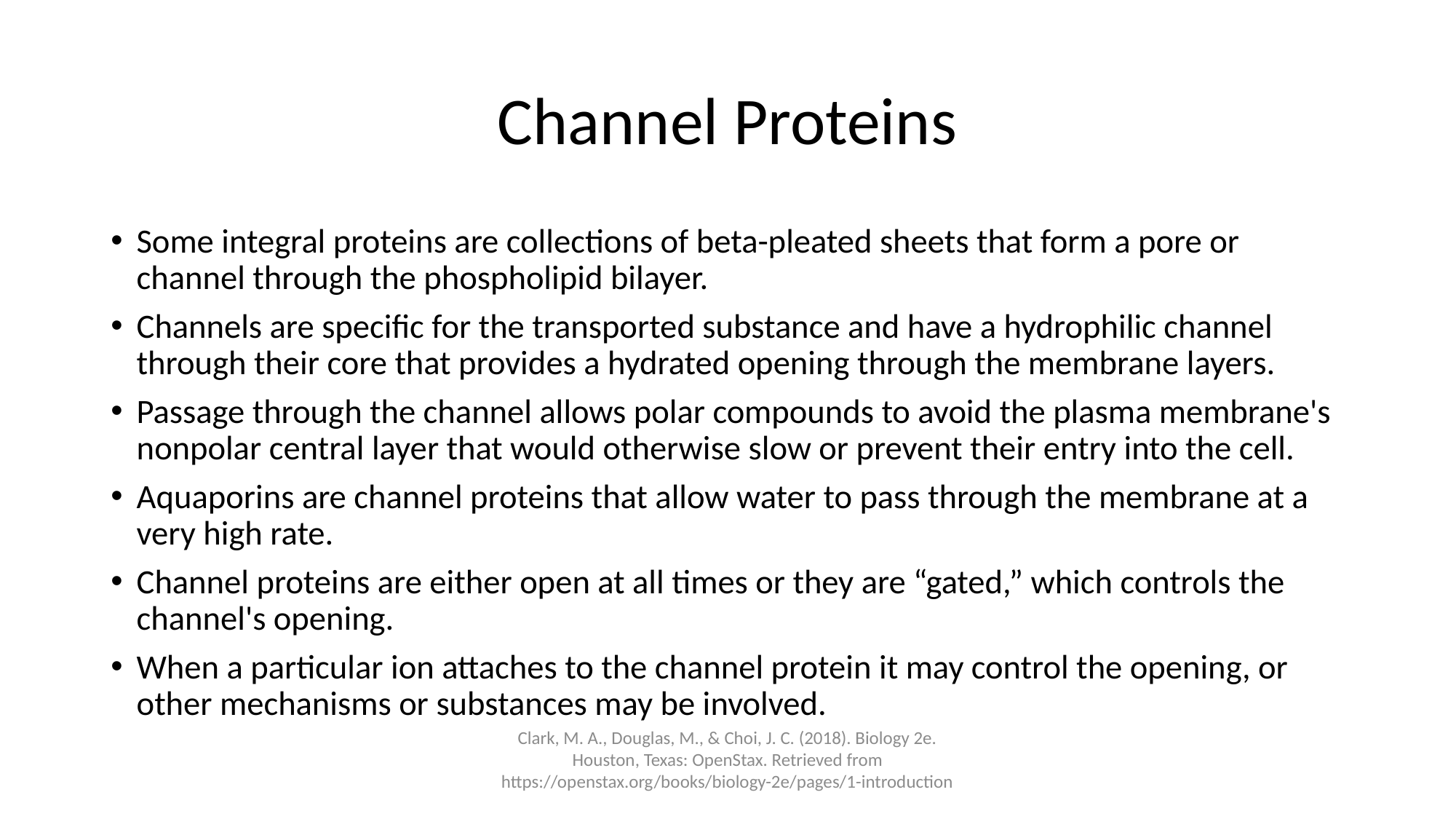

# Channel Proteins
Some integral proteins are collections of beta-pleated sheets that form a pore or channel through the phospholipid bilayer.
Channels are specific for the transported substance and have a hydrophilic channel through their core that provides a hydrated opening through the membrane layers.
Passage through the channel allows polar compounds to avoid the plasma membrane's nonpolar central layer that would otherwise slow or prevent their entry into the cell.
Aquaporins are channel proteins that allow water to pass through the membrane at a very high rate.
Channel proteins are either open at all times or they are “gated,” which controls the channel's opening.
When a particular ion attaches to the channel protein it may control the opening, or other mechanisms or substances may be involved.
Clark, M. A., Douglas, M., & Choi, J. C. (2018). Biology 2e. Houston, Texas: OpenStax. Retrieved from https://openstax.org/books/biology-2e/pages/1-introduction